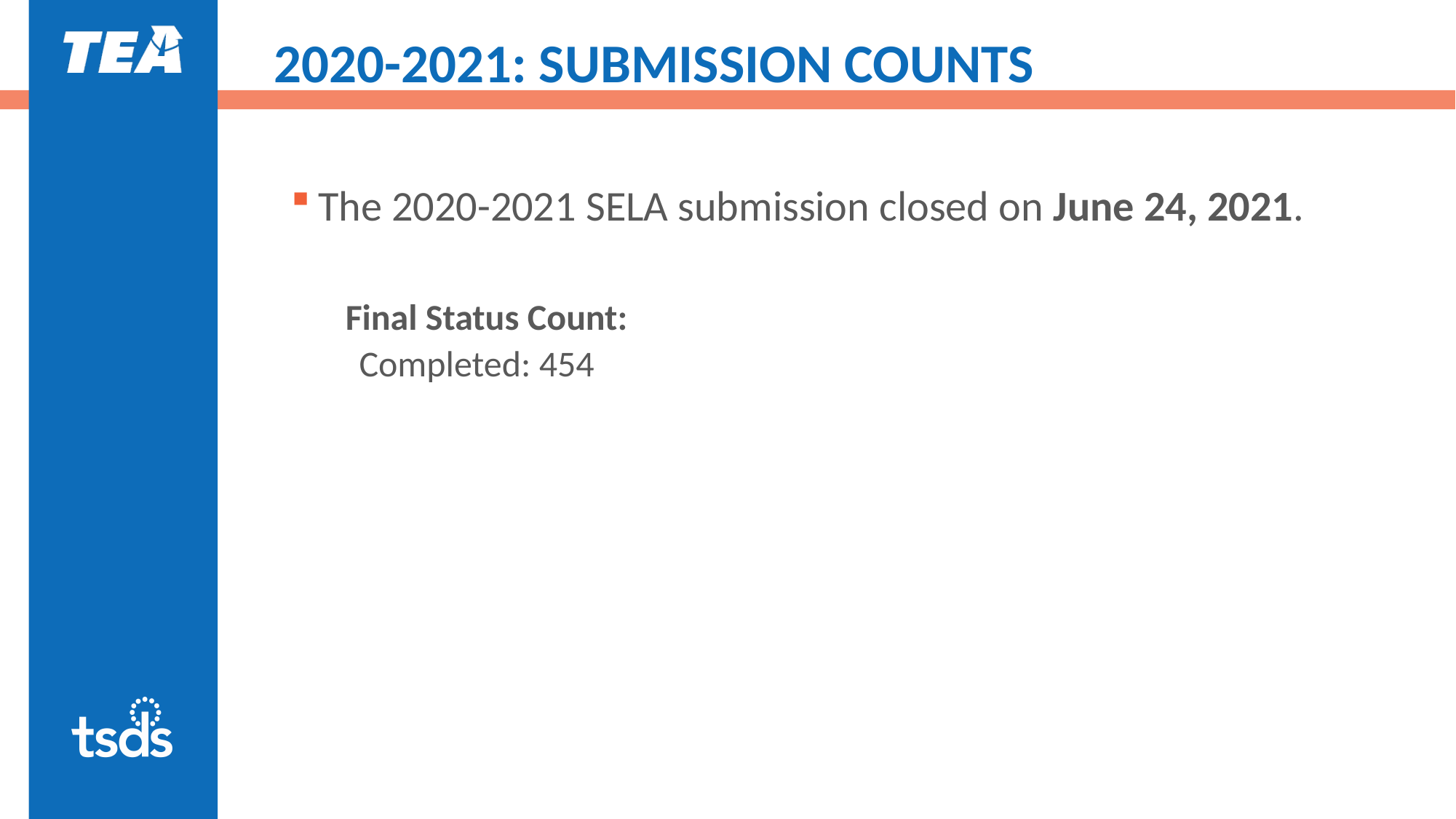

# 2020-2021: SUBMISSION COUNTS
The 2020-2021 SELA submission closed on June 24, 2021.

Final Status Count: ​
Completed: 454